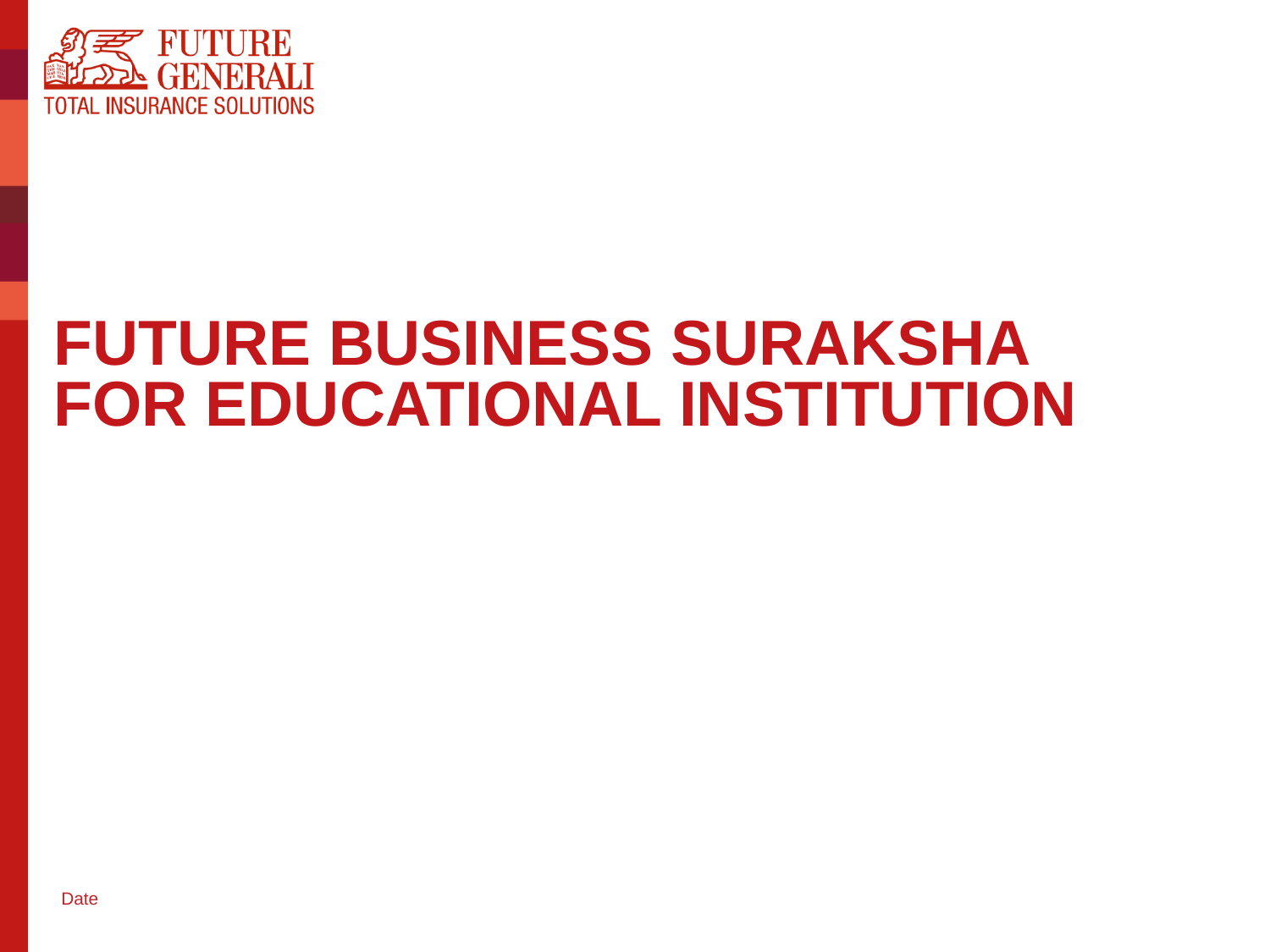

# FUTURE BUSINESS SURAKSHA FOR EDUCATIONAL INSTITUTION